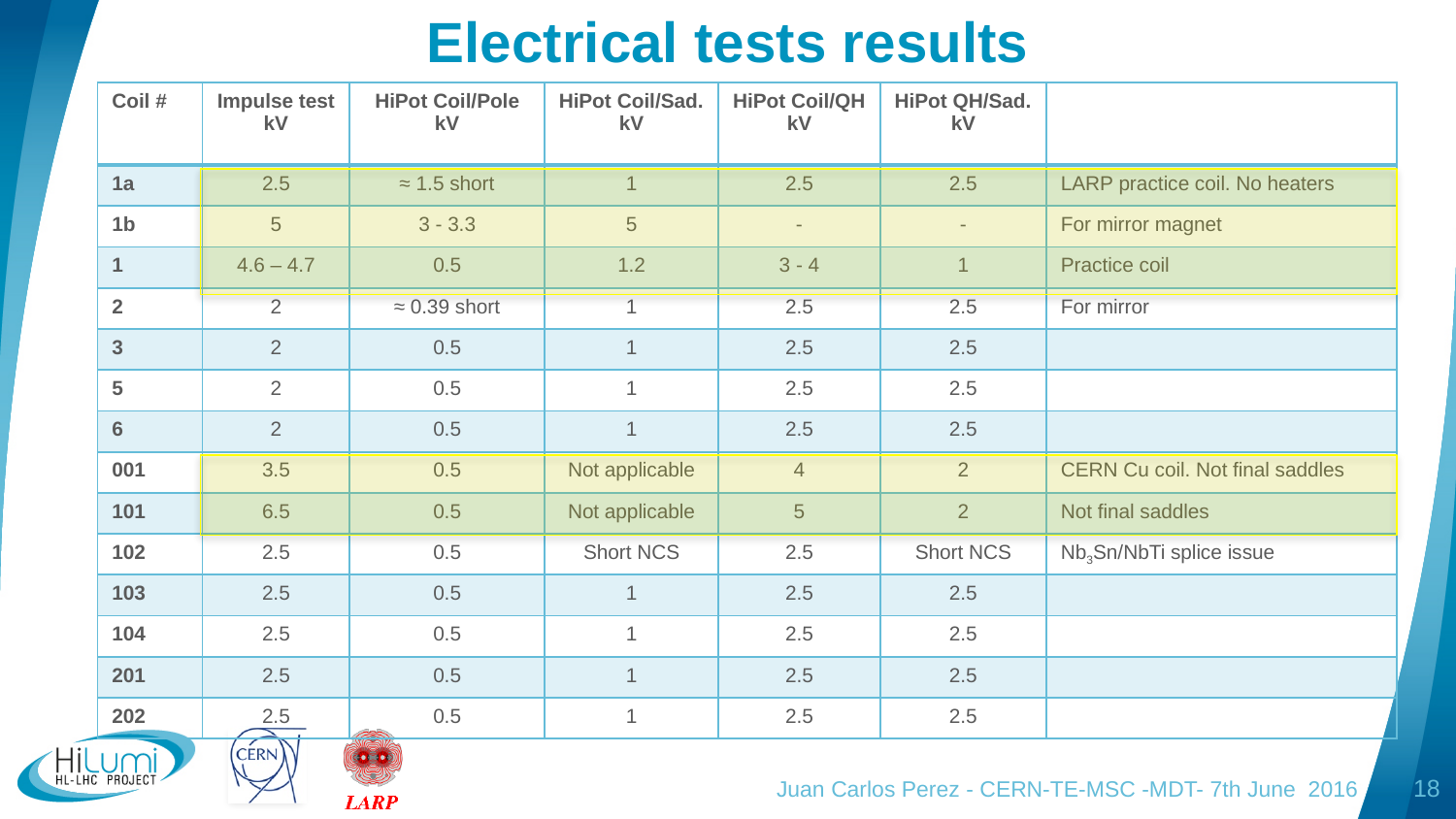

# Electrical tests results
| Coil # | Impulse test kV | HiPot Coil/Pole kV | HiPot Coil/Sad. kV | HiPot Coil/QH kV | HiPot QH/Sad. kV |  |
| --- | --- | --- | --- | --- | --- | --- |
| 1a | 2.5 | ≈ 1.5 short | 1 | 2.5 | 2.5 | LARP practice coil. No heaters |
| 1b | 5 | 3 - 3.3 | 5 | - | - | For mirror magnet |
| 1 | 4.6 – 4.7 | 0.5 | 1.2 | 3 - 4 | 1 | Practice coil |
| 2 | 2 | ≈ 0.39 short | 1 | 2.5 | 2.5 | For mirror |
| 3 | 2 | 0.5 | 1 | 2.5 | 2.5 |  |
| 5 | 2 | 0.5 | 1 | 2.5 | 2.5 |  |
| 6 | 2 | 0.5 | 1 | 2.5 | 2.5 |  |
| 001 | 3.5 | 0.5 | Not applicable | 4 | 2 | CERN Cu coil. Not final saddles |
| 101 | 6.5 | 0.5 | Not applicable | 5 | 2 | Not final saddles |
| 102 | 2.5 | 0.5 | Short NCS | 2.5 | Short NCS | Nb3Sn/NbTi splice issue |
| 103 | 2.5 | 0.5 | 1 | 2.5 | 2.5 |  |
| 104 | 2.5 | 0.5 | 1 | 2.5 | 2.5 |  |
| 201 | 2.5 | 0.5 | 1 | 2.5 | 2.5 |  |
| 202 | 2.5 | 0.5 | 1 | 2.5 | 2.5 |  |

Juan Carlos Perez - CERN-TE-MSC -MDT- 7th June  2016
18